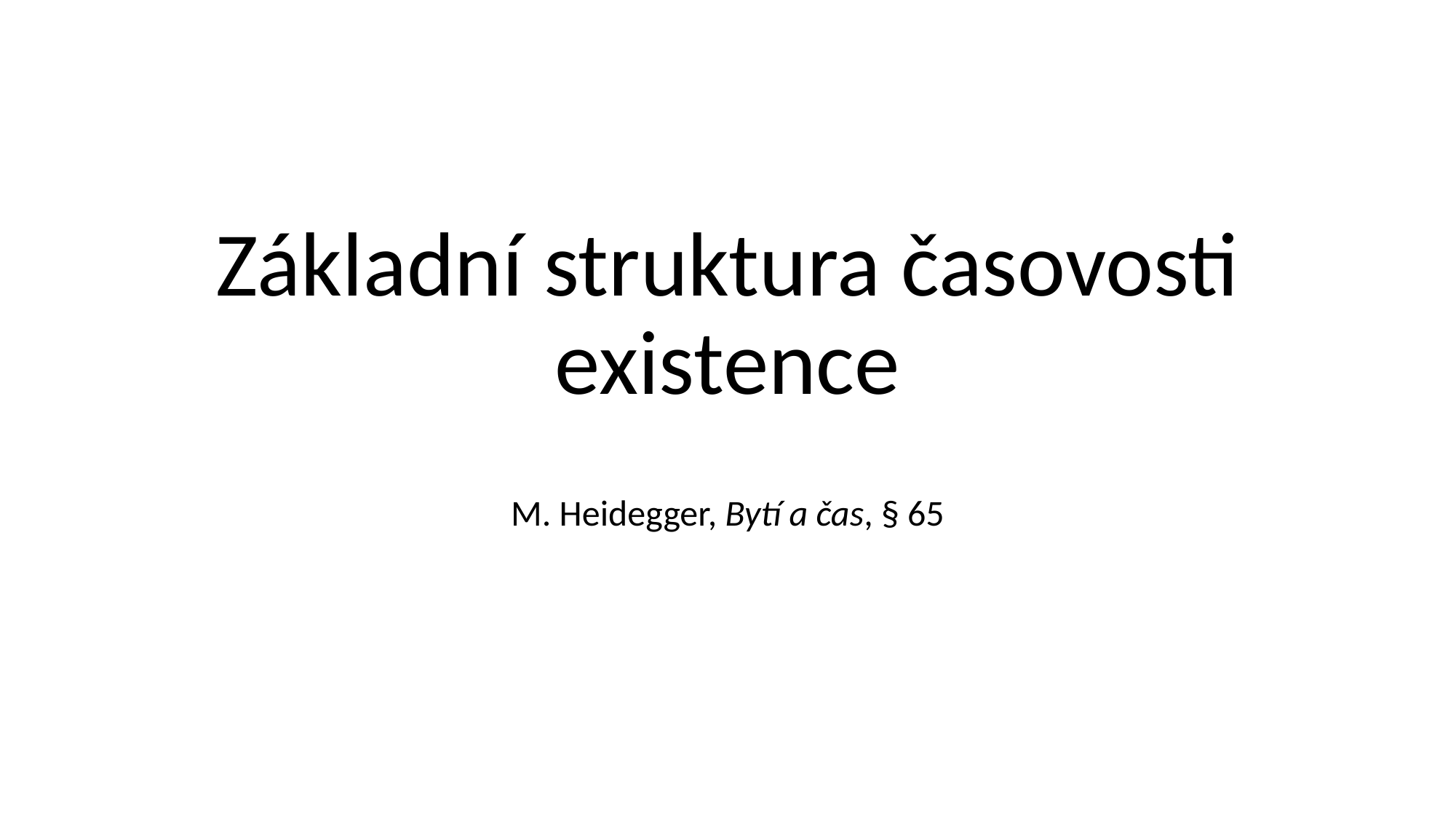

# Základní struktura časovosti existence

M. Heidegger, Bytí a čas, § 65